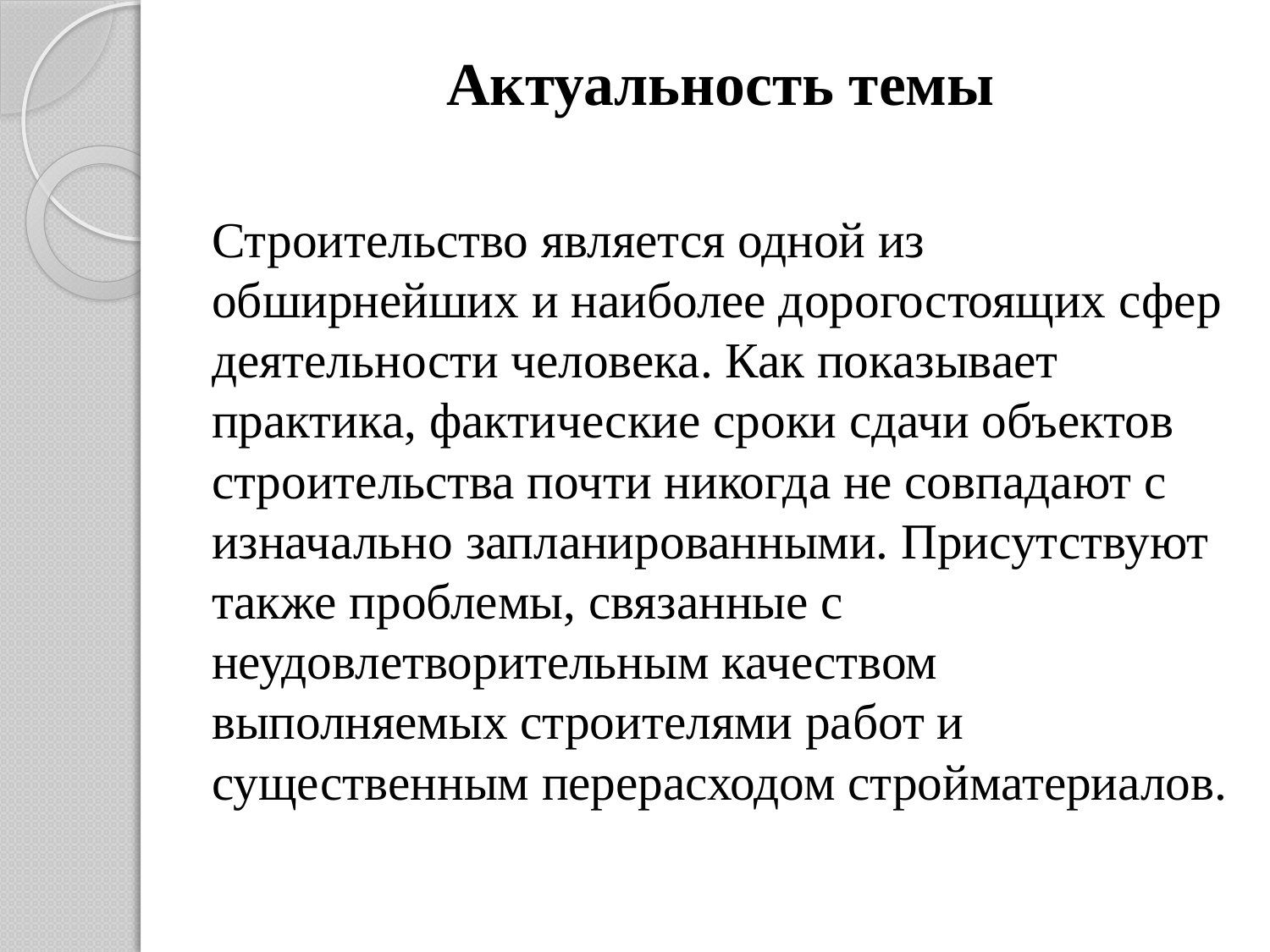

# Актуальность темы
Строительство является одной из обширнейших и наиболее дорогостоящих сфер деятельности человека. Как показывает практика, фактические сроки сдачи объектов строительства почти никогда не совпадают с изначально запланированными. Присутствуют также проблемы, связанные с неудовлетворительным качеством выполняемых строителями работ и существенным перерасходом стройматериалов.